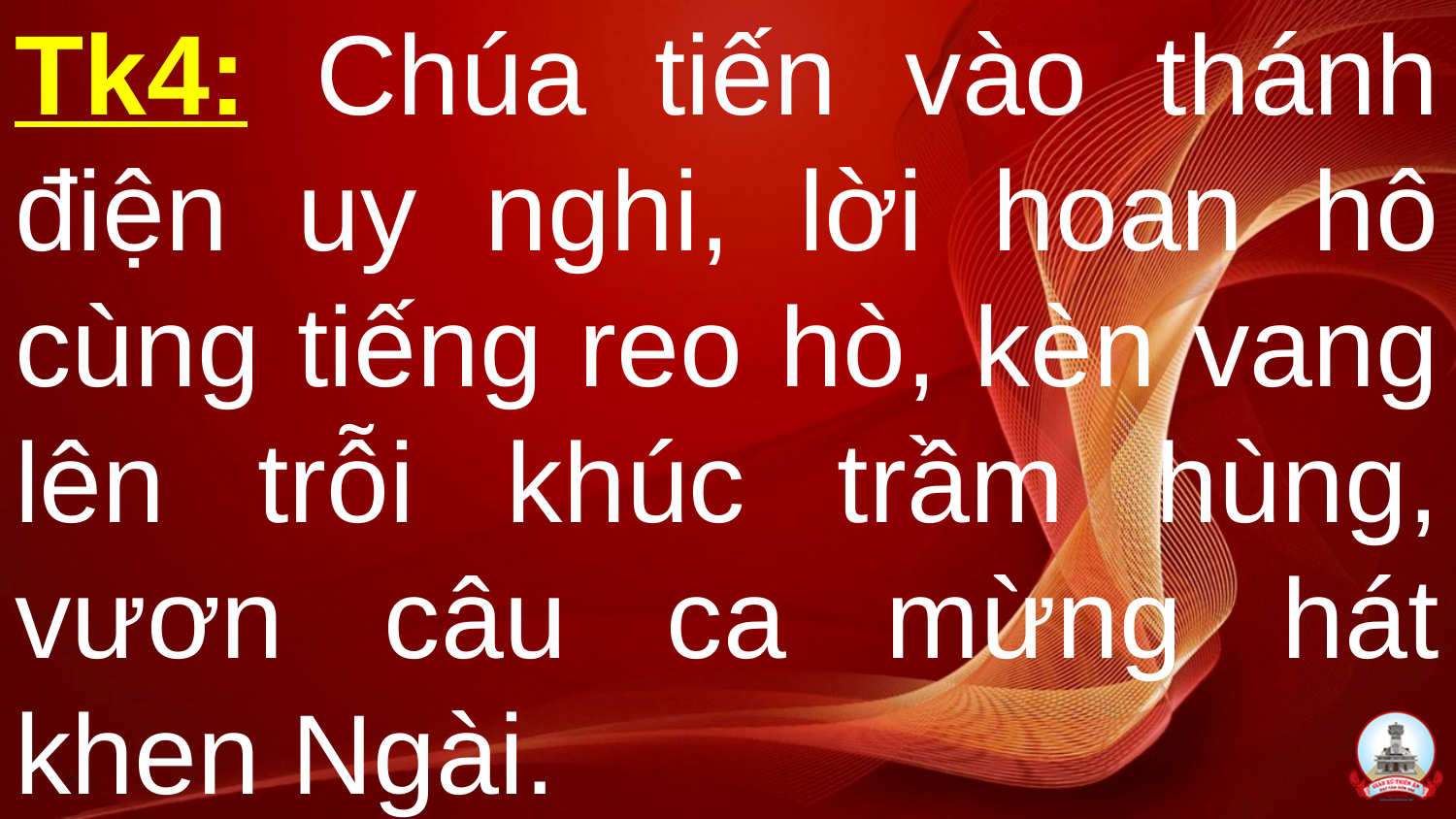

# Tk4: Chúa tiến vào thánh điện uy nghi, lời hoan hô cùng tiếng reo hò, kèn vang lên trỗi khúc trầm hùng, vươn câu ca mừng hát khen Ngài.